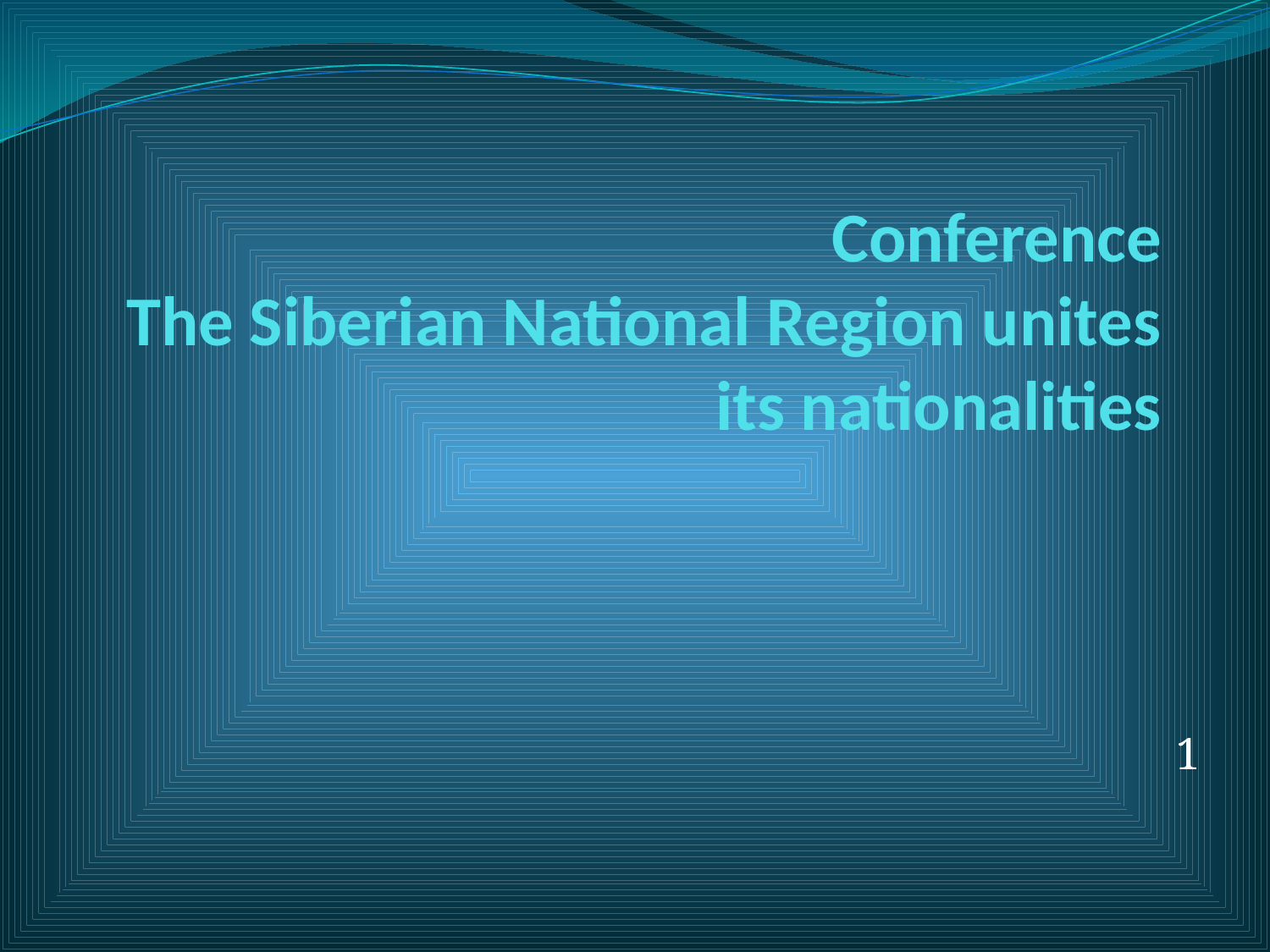

1
# Conference The Siberian National Region unites its nationalities